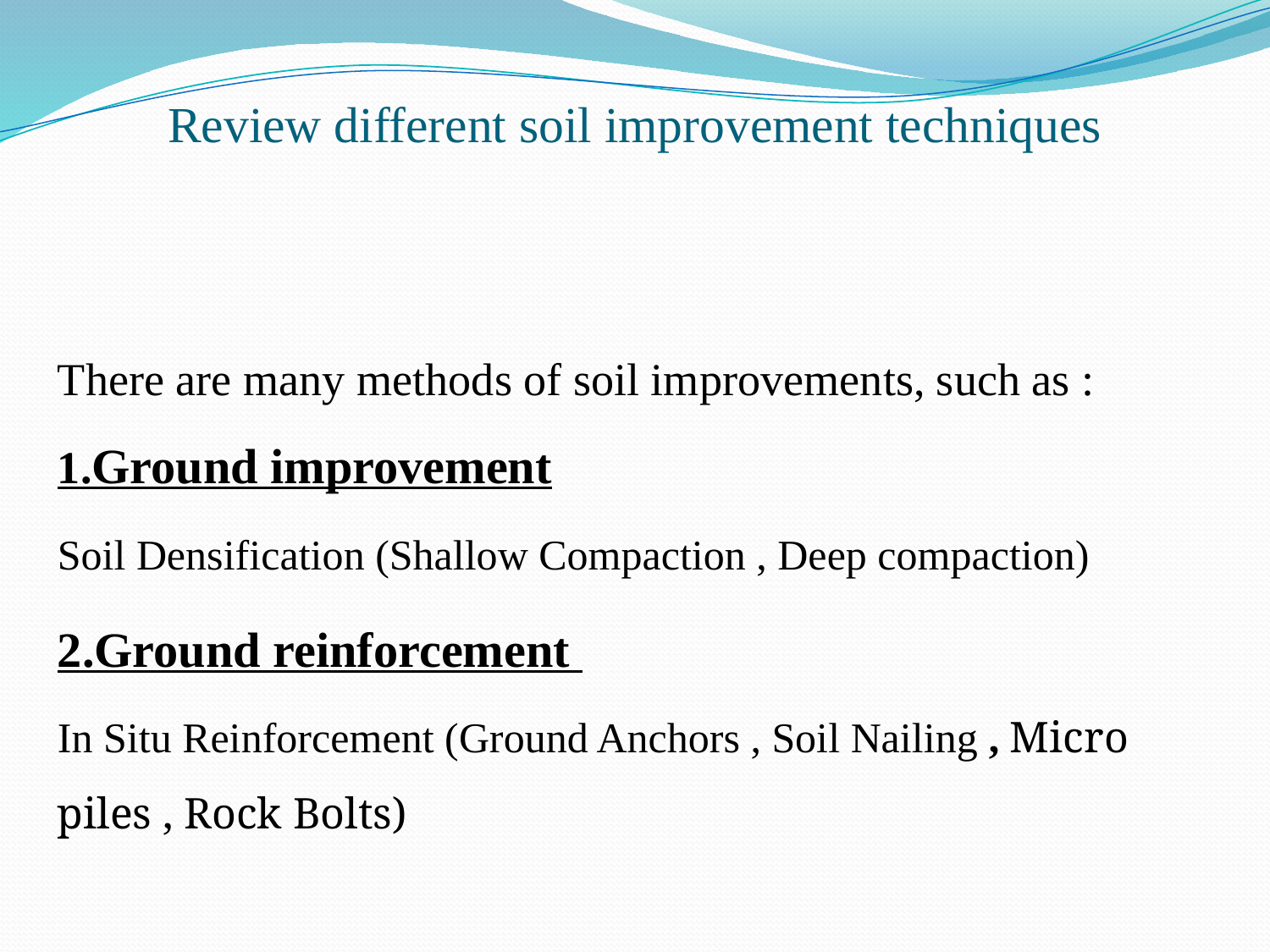

# Review different soil improvement techniques
There are many methods of soil improvements, such as : 1.Ground improvement
Soil Densification (Shallow Compaction , Deep compaction)
2.Ground reinforcement
In Situ Reinforcement (Ground Anchors , Soil Nailing , Micro piles , Rock Bolts)